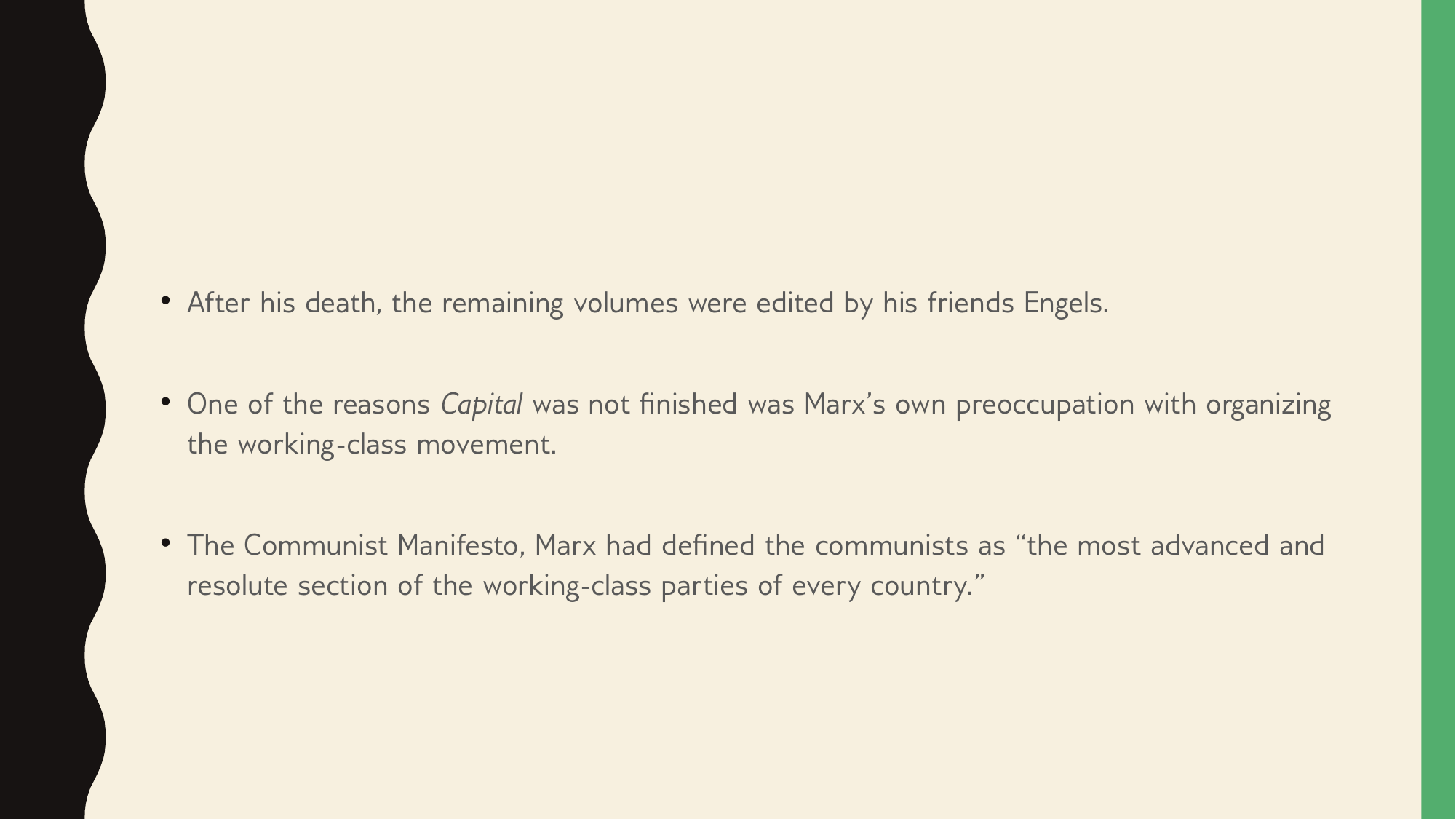

#
After his death, the remaining volumes were edited by his friends Engels.

One of the reasons Capital was not finished was Marx’s own preoccupation with organizing the working-class movement.

The Communist Manifesto, Marx had defined the communists as “the most advanced and resolute section of the working-class parties of every country.”